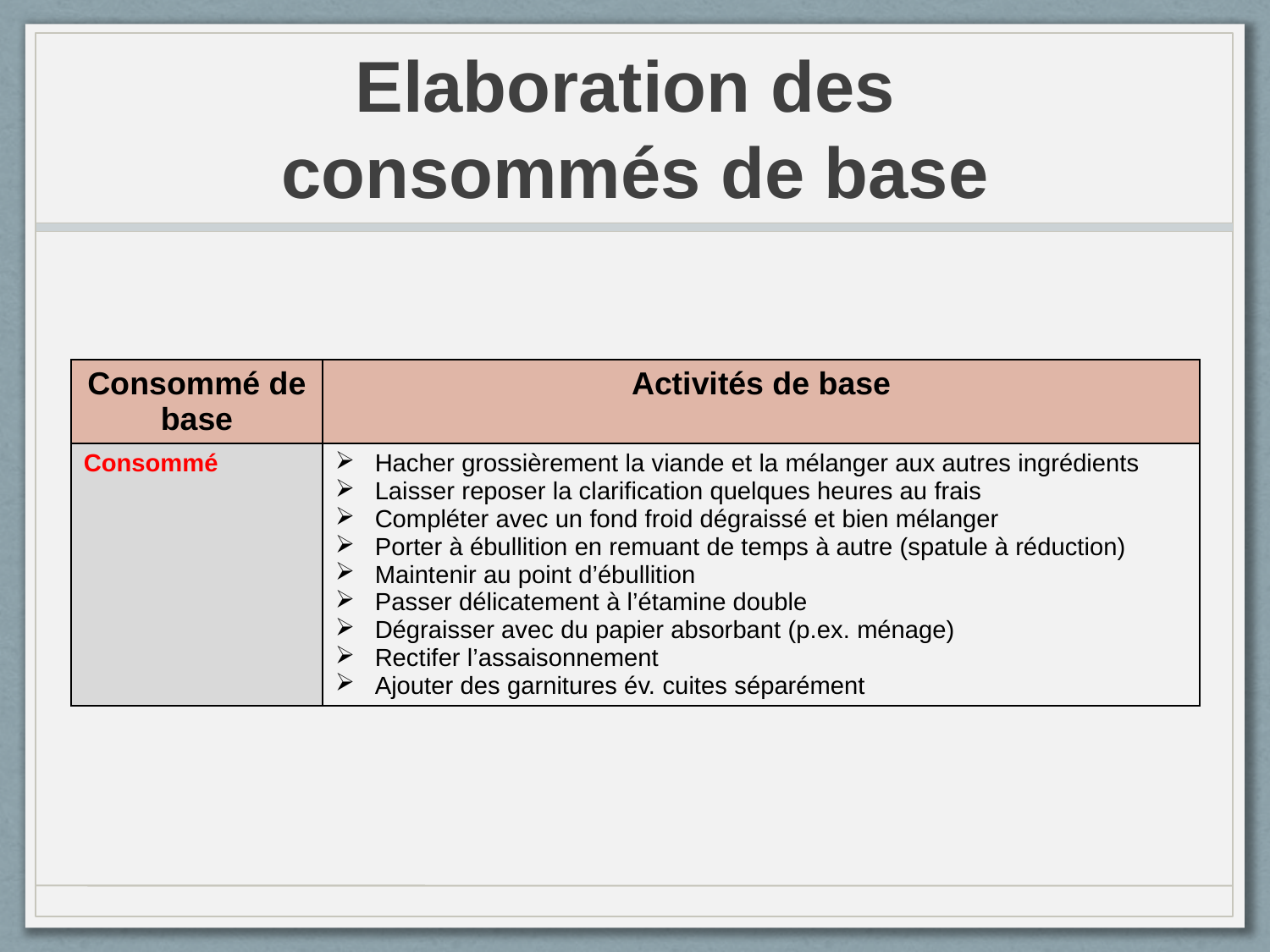

# Elaboration des consommés de base
| Consommé de base | Activités de base |
| --- | --- |
| Consommé | Hacher grossièrement la viande et la mélanger aux autres ingrédients Laisser reposer la clarification quelques heures au frais Compléter avec un fond froid dégraissé et bien mélanger Porter à ébullition en remuant de temps à autre (spatule à réduction) Maintenir au point d’ébullition Passer délicatement à l’étamine double Dégraisser avec du papier absorbant (p.ex. ménage) Rectifer l’assaisonnement Ajouter des garnitures év. cuites séparément |